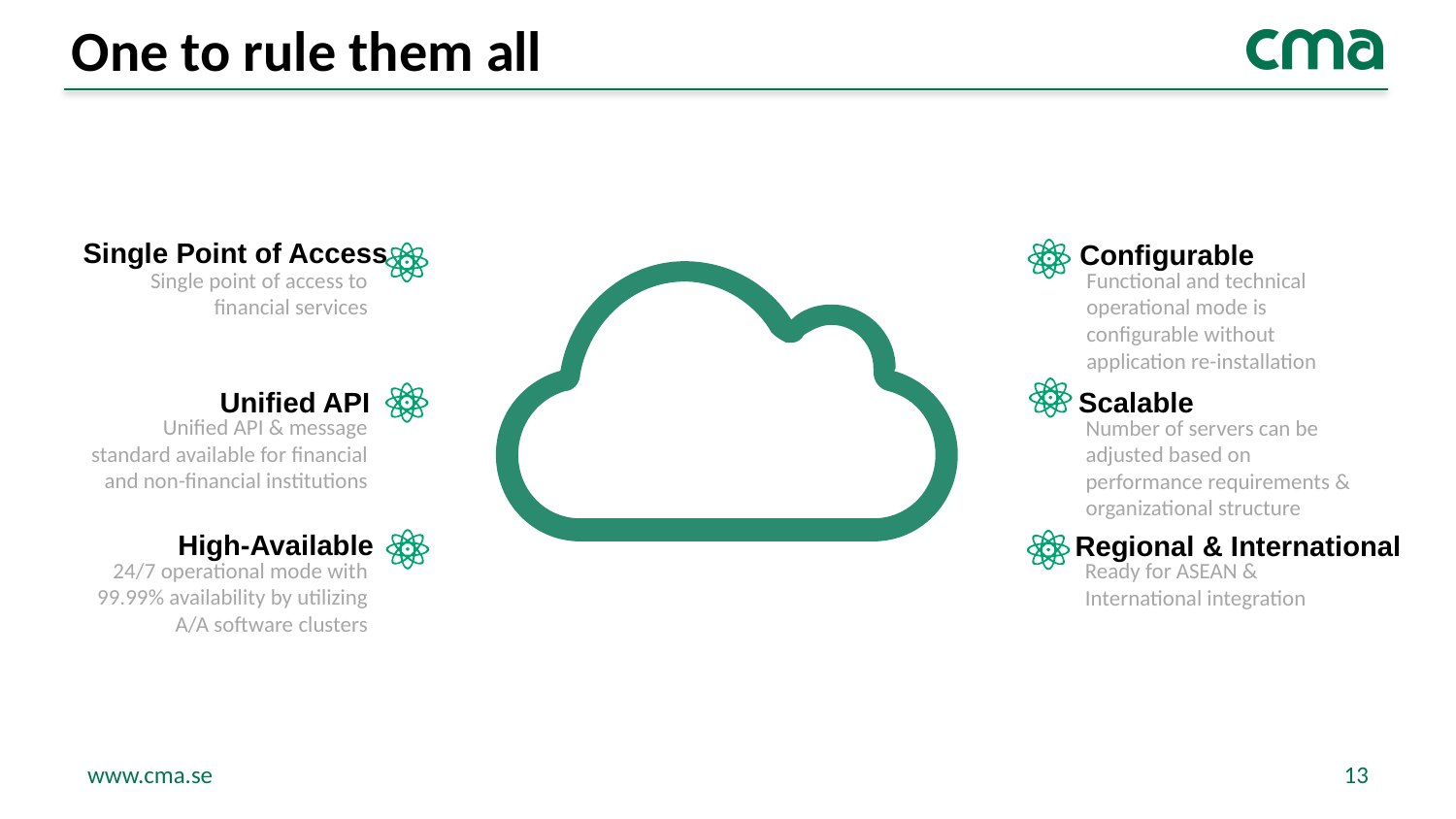

# One to rule them all
Single Point of Access
Configurable

Single point of access to financial services
Functional and technical operational mode is configurable without application re-installation

Unified API

Scalable

Unified API & message standard available for financial and non-financial institutions
Number of servers can be adjusted based on performance requirements &  organizational structure
High-Available
Regional & International

24/7 operational mode with 99.99% availability by utilizing A/A software clusters
Ready for ASEAN & International integration
13